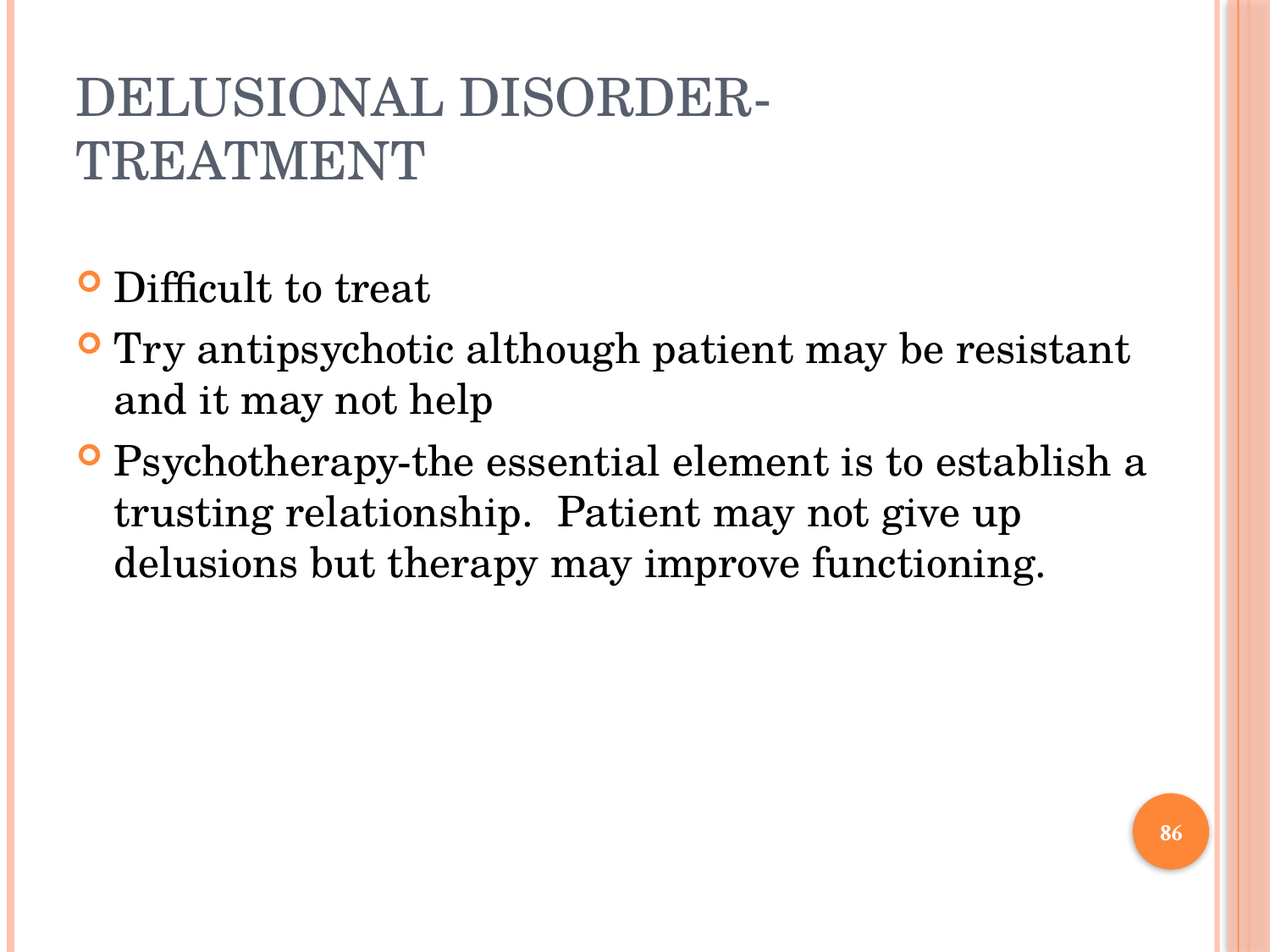

# Delusional Disorder-Treatment
Difficult to treat
Try antipsychotic although patient may be resistant and it may not help
Psychotherapy-the essential element is to establish a trusting relationship.  Patient may not give up delusions but therapy may improve functioning.
86